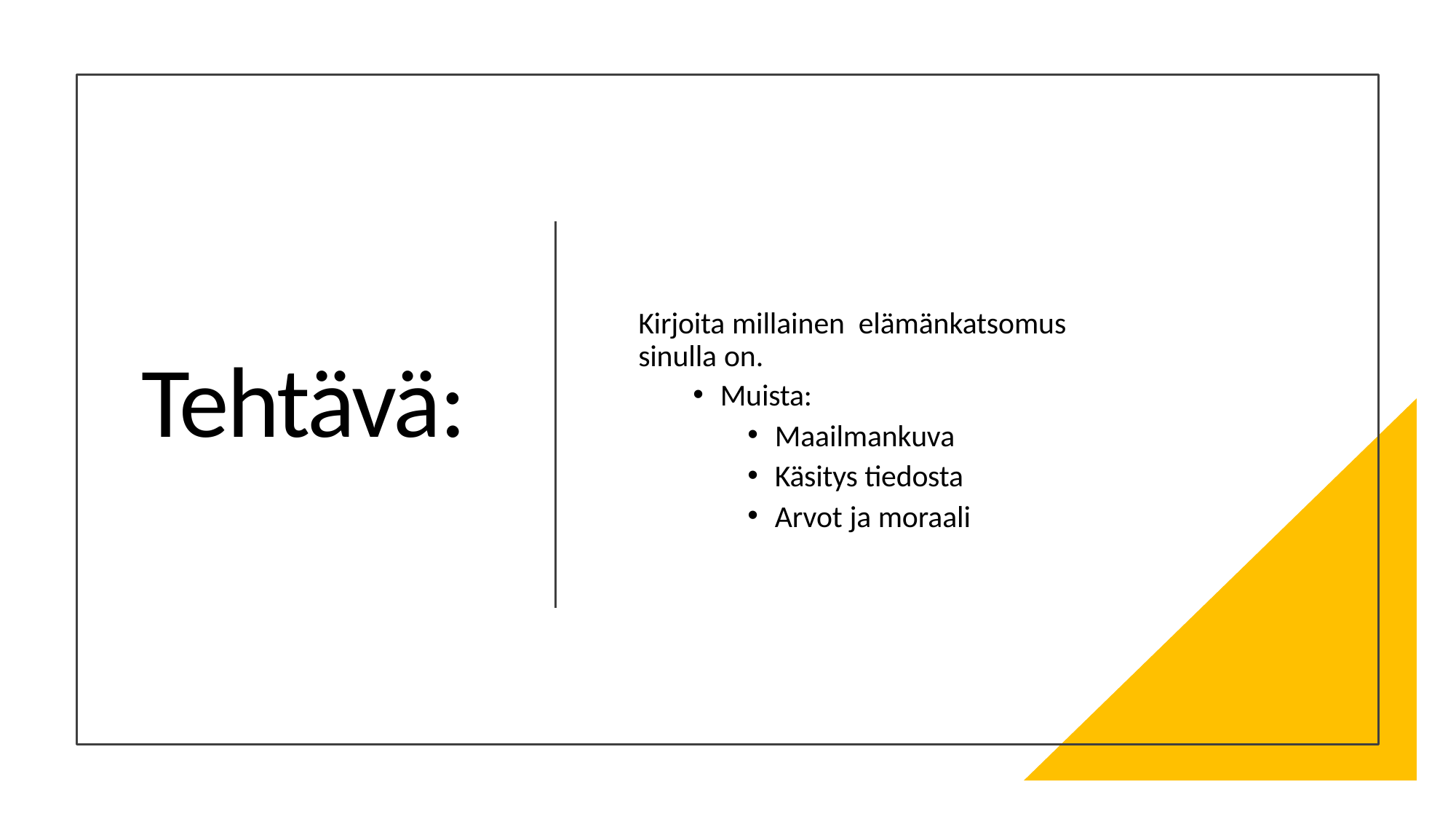

#
Kirjoita millainen  elämänkatsomus sinulla on.
Muista:
Maailmankuva
Käsitys tiedosta
Arvot ja moraali
Tehtävä: